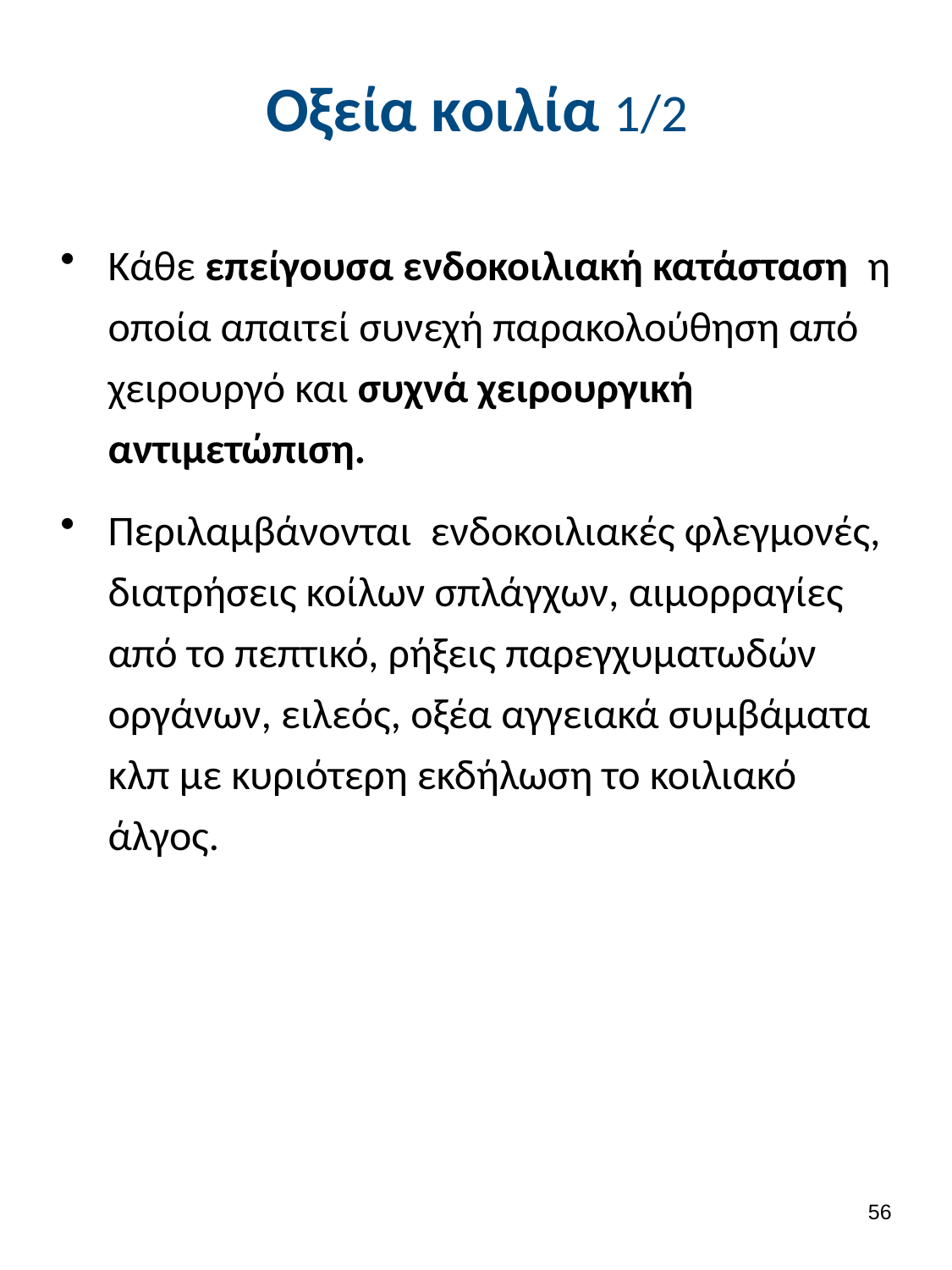

# Οξεία κοιλία 1/2
Κάθε επείγουσα ενδοκοιλιακή κατάσταση  η οποία απαιτεί συνεχή παρακολούθηση από χειρουργό και συχνά χειρουργική αντιμετώπιση.
Περιλαμβάνονται  ενδοκοιλιακές φλεγμονές, διατρήσεις κοίλων σπλάγχων, αιμορραγίες από το πεπτικό, ρήξεις παρεγχυματωδών οργάνων, ειλεός, οξέα αγγειακά συμβάματα κλπ με κυριότερη εκδήλωση το κοιλιακό άλγος.
56